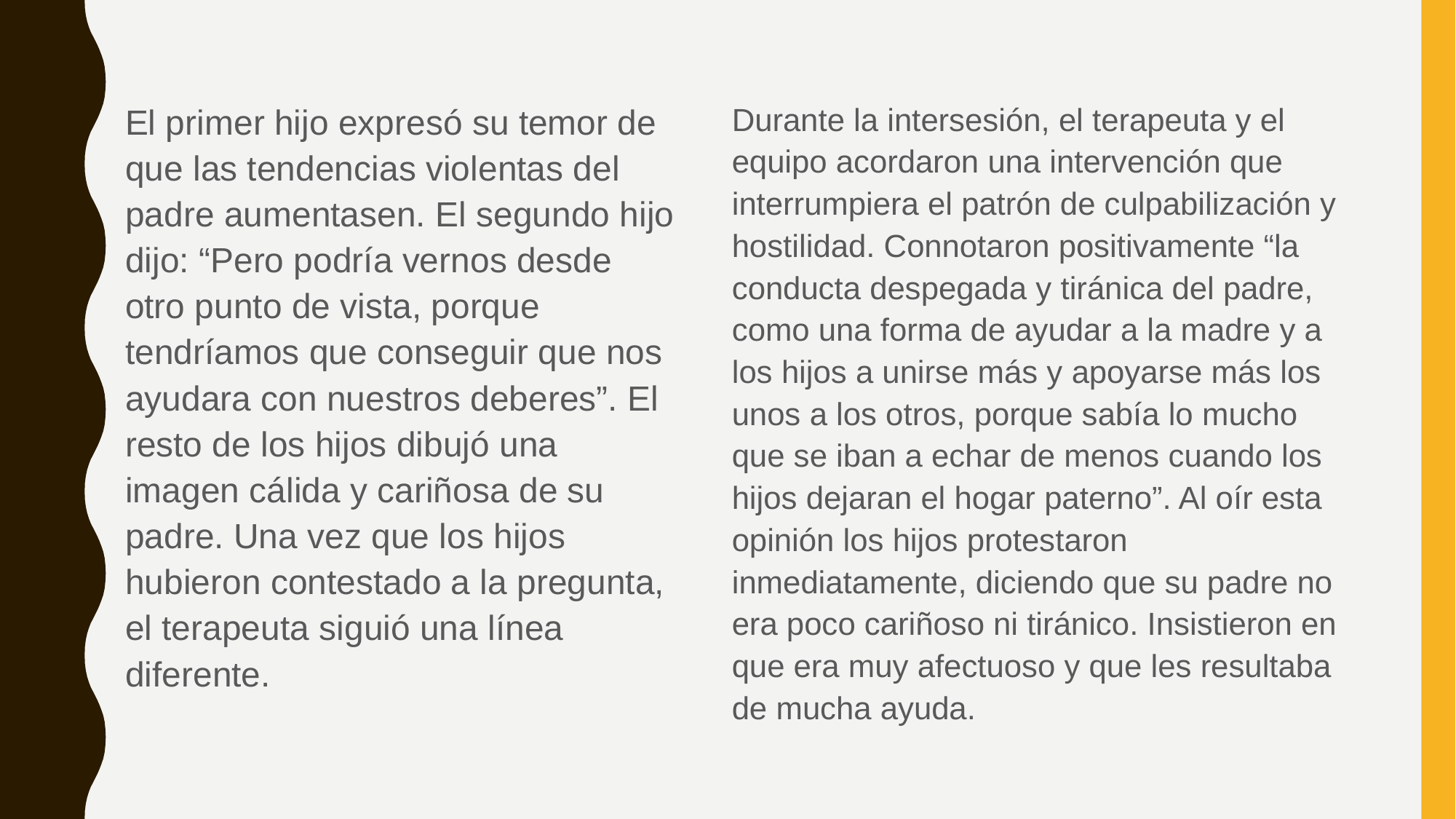

El primer hijo expresó su temor de que las tendencias violentas del padre aumentasen. El segundo hijo dijo: “Pero podría vernos desde otro punto de vista, porque tendríamos que conseguir que nos ayudara con nuestros deberes”. El resto de los hijos dibujó una imagen cálida y cariñosa de su padre. Una vez que los hijos hubieron contestado a la pregunta, el terapeuta siguió una línea diferente.
Durante la intersesión, el terapeuta y el equipo acordaron una intervención que interrumpiera el patrón de culpabilización y hostilidad. Connotaron positivamente “la conducta despegada y tiránica del padre, como una forma de ayudar a la madre y a los hijos a unirse más y apoyarse más los unos a los otros, porque sabía lo mucho que se iban a echar de menos cuando los hijos dejaran el hogar paterno”. Al oír esta opinión los hijos protestaron inmediatamente, diciendo que su padre no era poco cariñoso ni tiránico. Insistieron en que era muy afectuoso y que les resultaba de mucha ayuda.